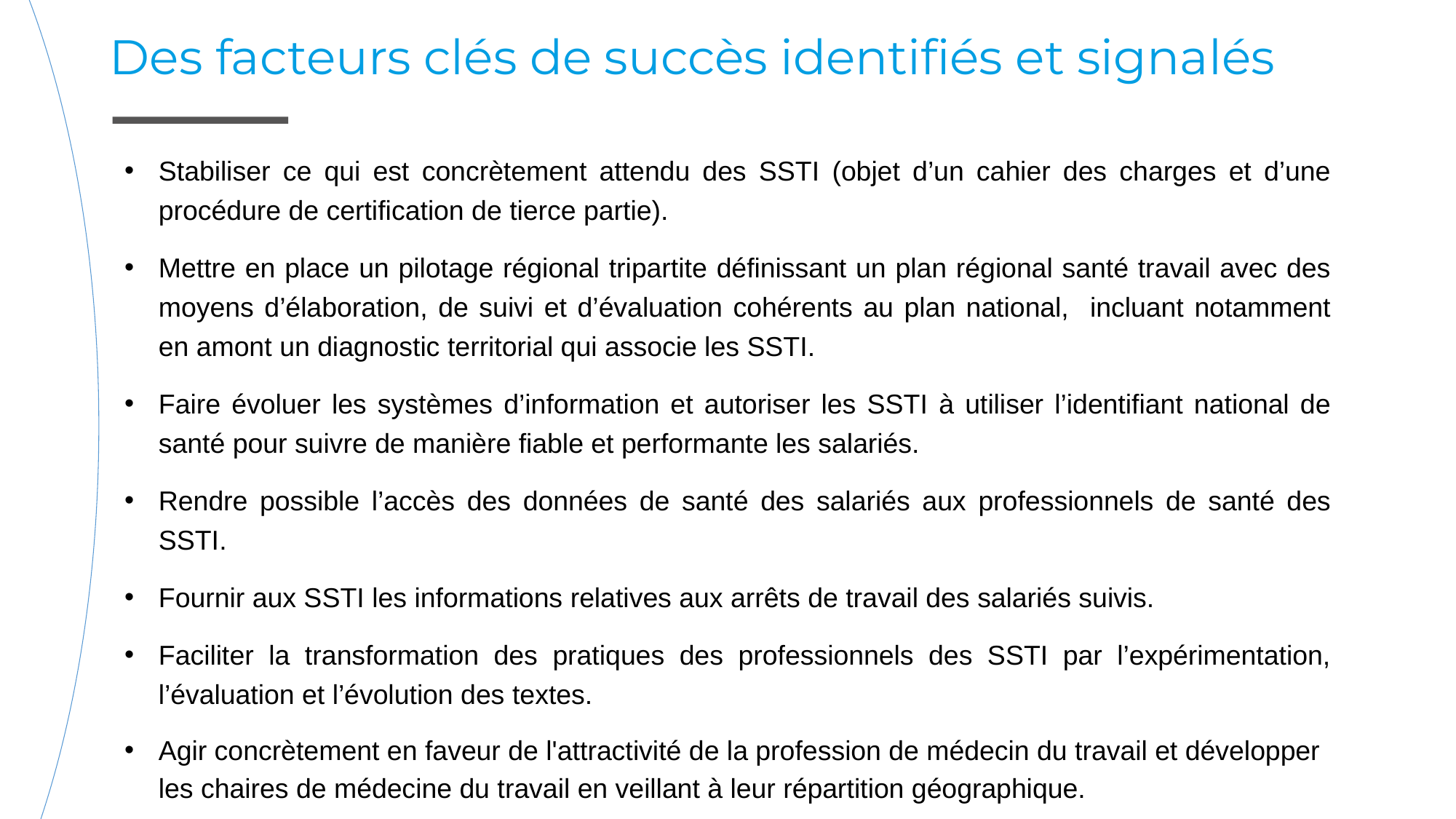

Des facteurs clés de succès identifiés et signalés
Stabiliser ce qui est concrètement attendu des SSTI (objet d’un cahier des charges et d’une procédure de certification de tierce partie).
Mettre en place un pilotage régional tripartite définissant un plan régional santé travail avec des moyens d’élaboration, de suivi et d’évaluation cohérents au plan national,  incluant notamment en amont un diagnostic territorial qui associe les SSTI.
Faire évoluer les systèmes d’information et autoriser les SSTI à utiliser l’identifiant national de santé pour suivre de manière fiable et performante les salariés.
Rendre possible l’accès des données de santé des salariés aux professionnels de santé des SSTI.
Fournir aux SSTI les informations relatives aux arrêts de travail des salariés suivis.
Faciliter la transformation des pratiques des professionnels des SSTI par l’expérimentation, l’évaluation et l’évolution des textes.
Agir concrètement en faveur de l'attractivité de la profession de médecin du travail et développer les chaires de médecine du travail en veillant à leur répartition géographique.